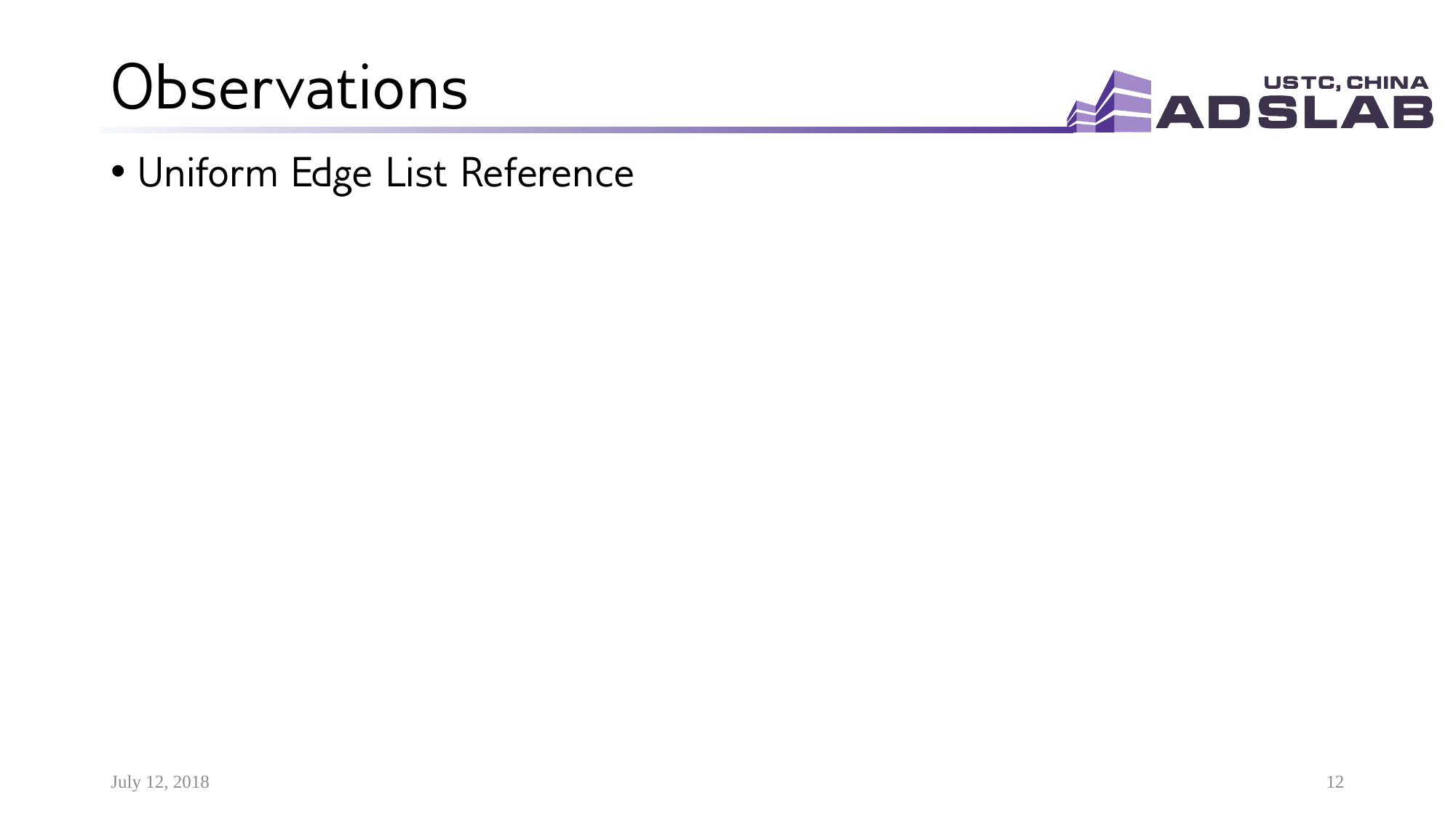

# Observations
Uniform Edge List Reference

July 12, 2018